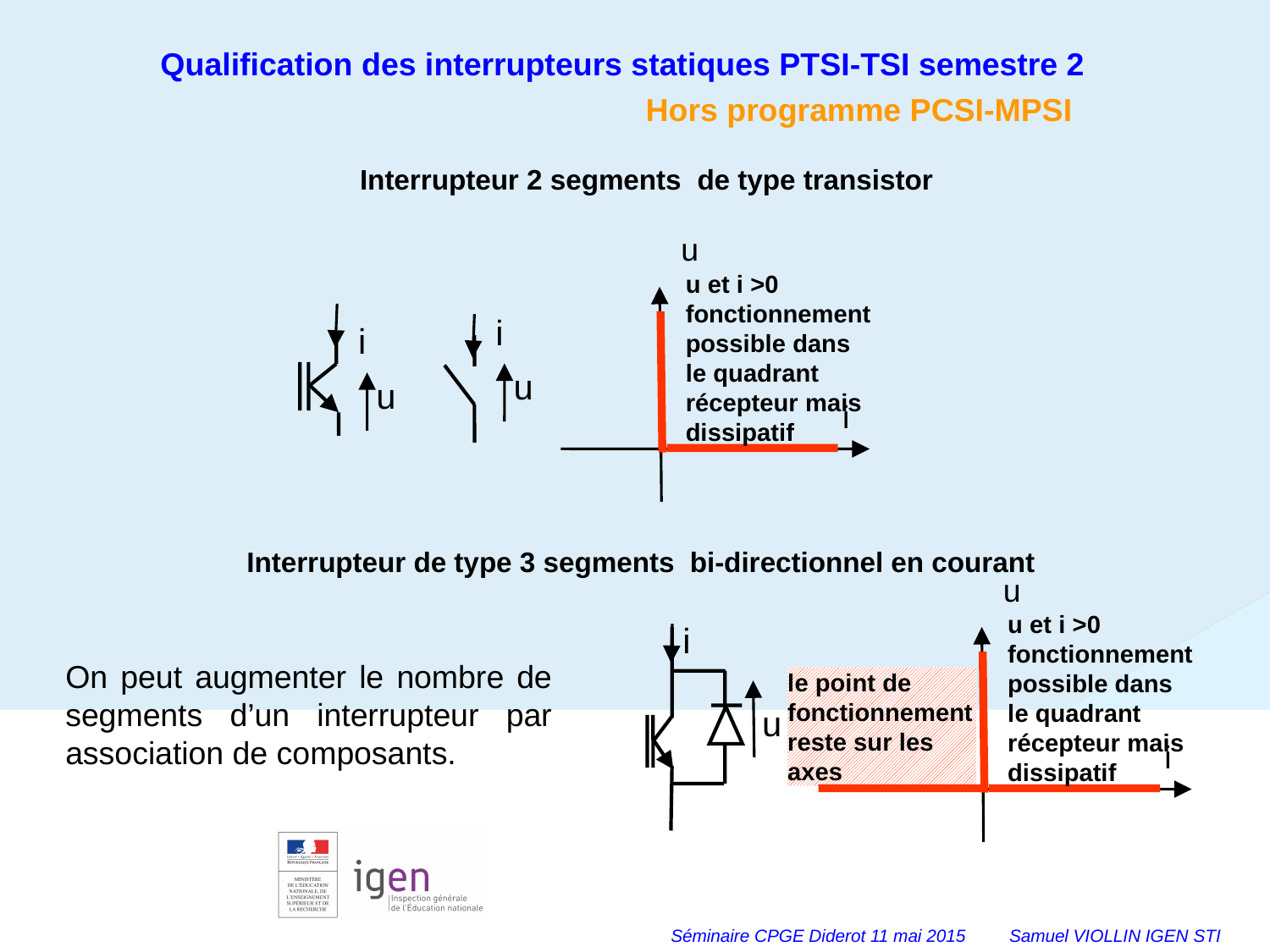

Qualification des interrupteurs statiques PTSI-TSI semestre 2
Hors programme PCSI-MPSI
Interrupteur 2 segments  de type transistor
u
u et i >0 fonctionnement possible dans le quadrant récepteur mais dissipatif

i

i

u
i

u
Interrupteur de type 3 segments  bi-directionnel en courant
u
u et i >0 fonctionnement possible dans le quadrant récepteur mais dissipatif

i

i

u

le point de fonctionnement reste sur les axes

On peut augmenter le nombre de segments d’un interrupteur par association de composants.